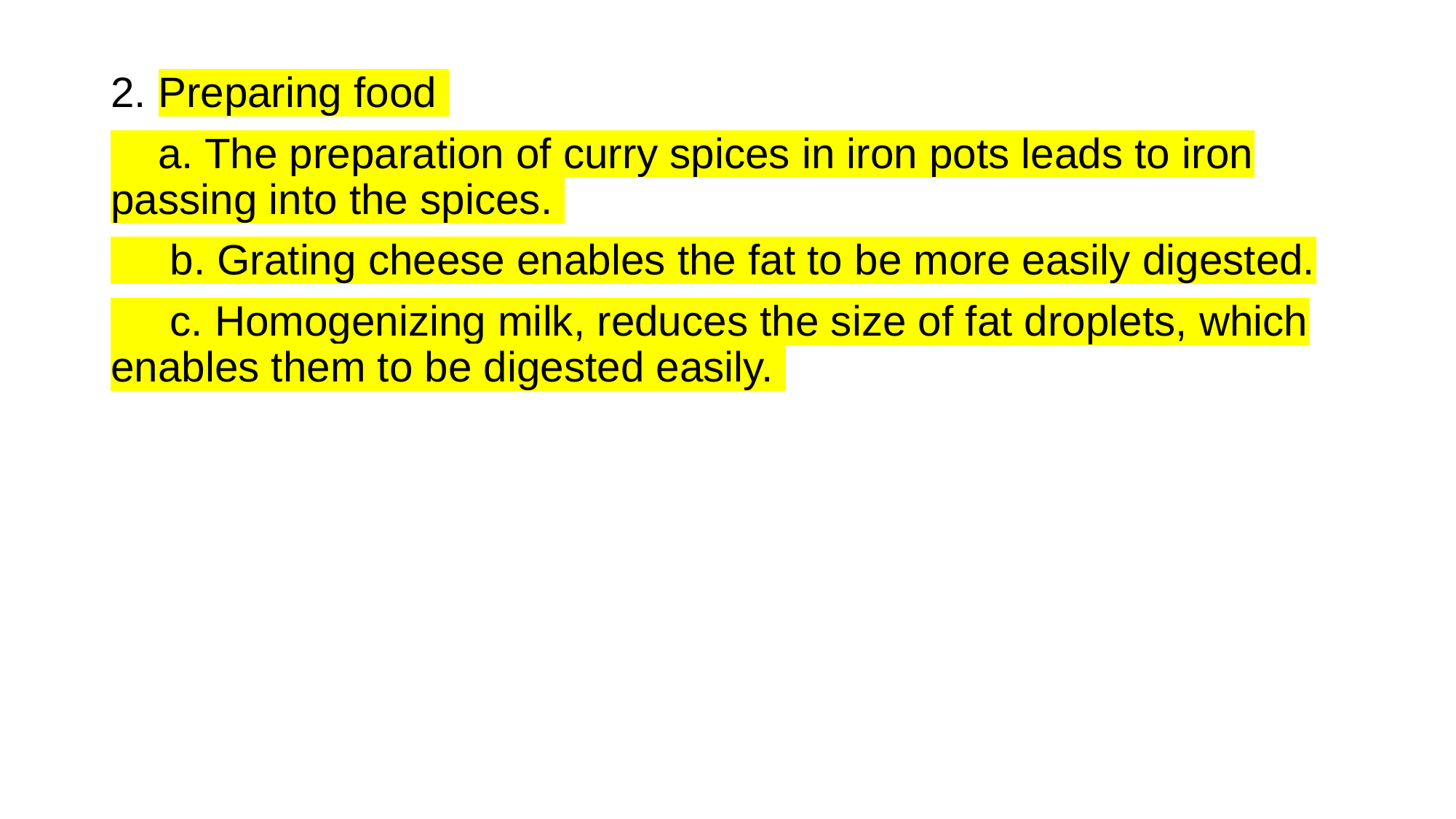

2. Preparing food
    a. The preparation of curry spices in iron pots leads to iron passing into the spices.
     b. Grating cheese enables the fat to be more easily digested.
     c. Homogenizing milk, reduces the size of fat droplets, which enables them to be digested easily.